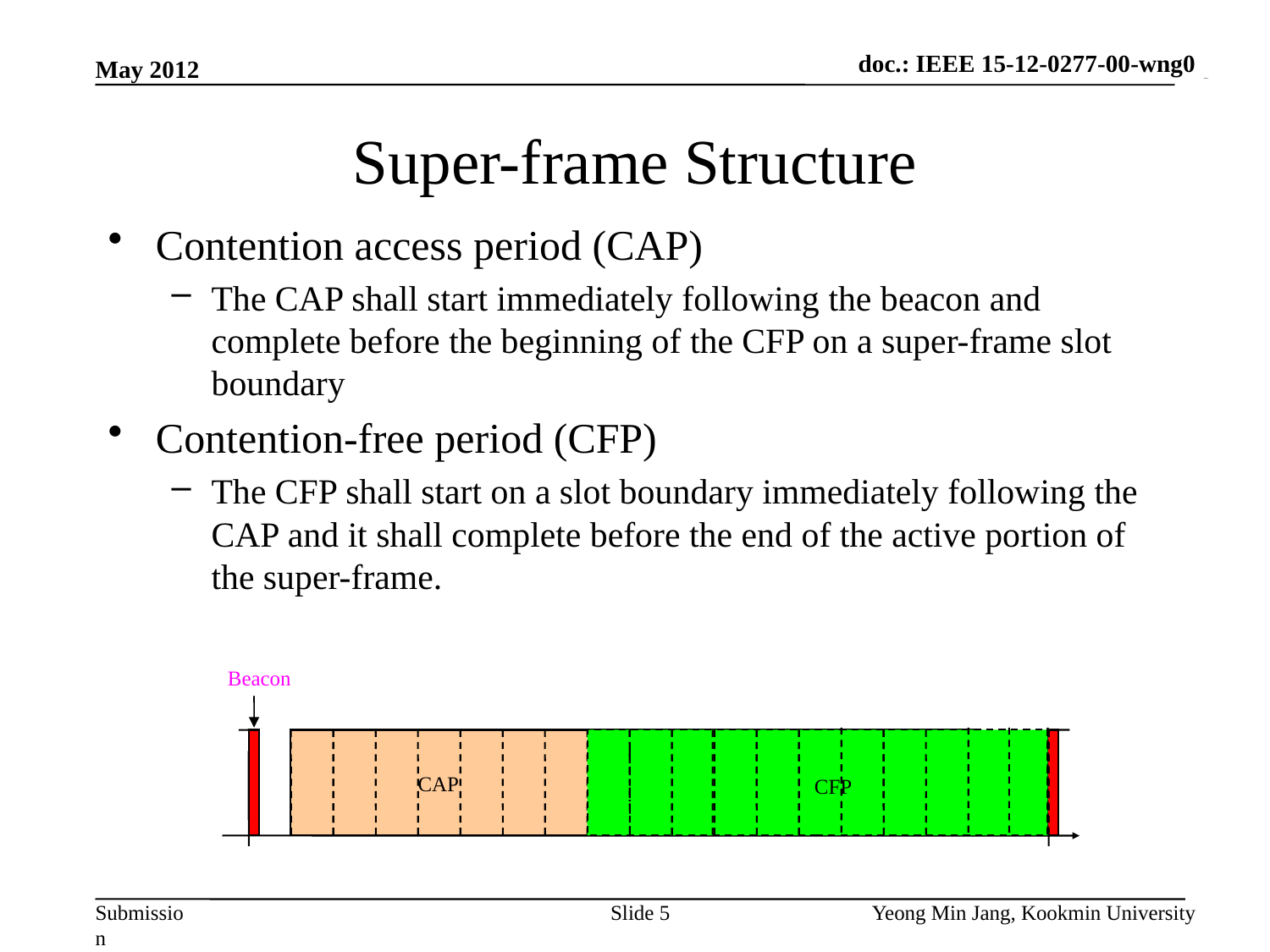

doc.: IEEE 15-12-0277-00-wng0

May 2012
# Super-frame Structure
Contention access period (CAP)
The CAP shall start immediately following the beacon and complete before the beginning of the CFP on a super-frame slot boundary
Contention-free period (CFP)
The CFP shall start on a slot boundary immediately following the CAP and it shall complete before the end of the active portion of the super-frame.

Beacon

CAP
CFP

Slide 5
Yeong Min Jang, Kookmin University